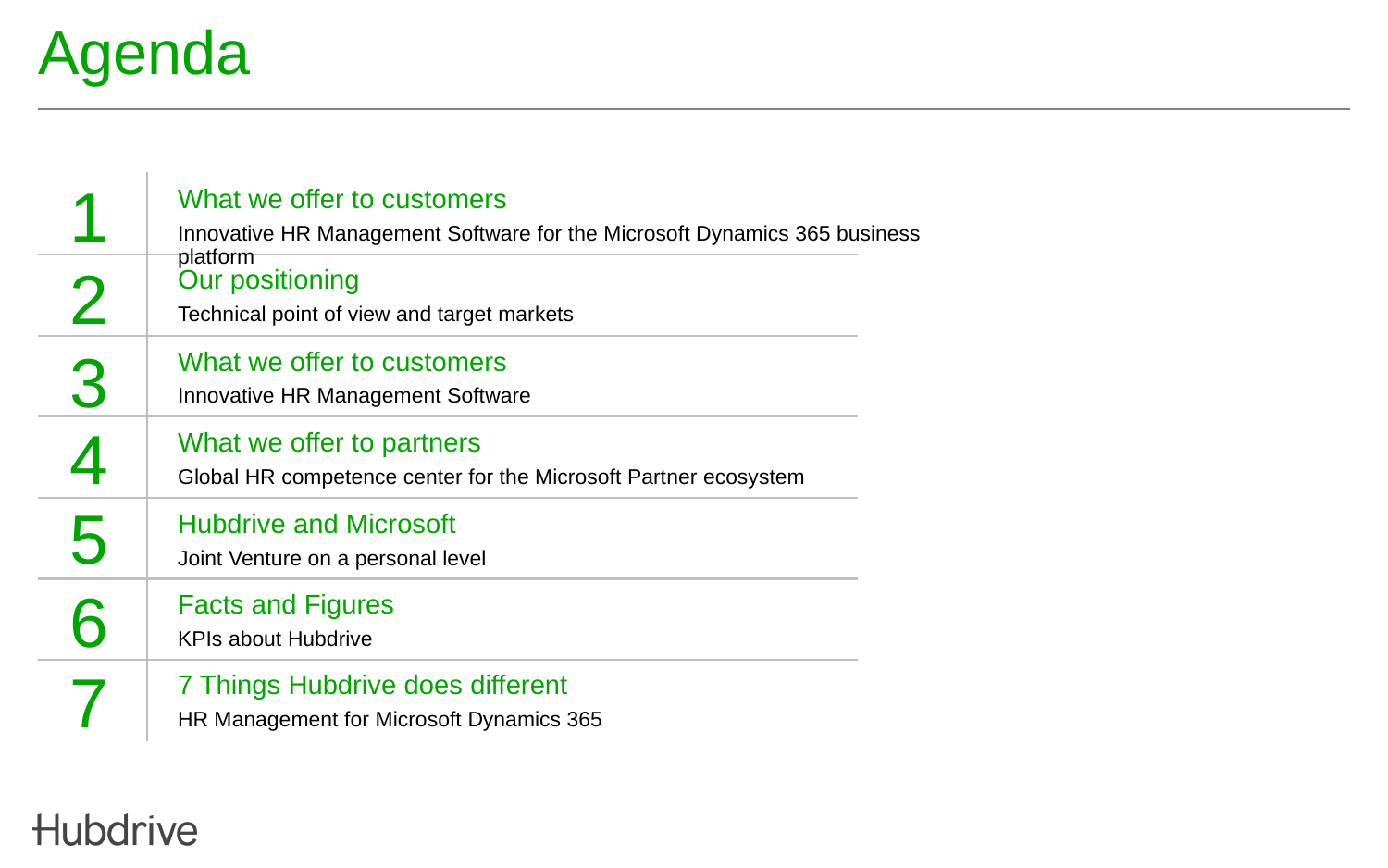

# Agenda
What we offer to customers

Innovative HR Management Software for the Microsoft Dynamics 365 business platform
Our positioning
Technical point of view and target markets
What we offer to customers
Innovative HR Management Software
What we offer to partners
Global HR competence center for the Microsoft Partner ecosystem
Hubdrive and Microsoft

Joint Venture on a personal level
Facts and Figures
KPIs about Hubdrive

7 Things Hubdrive does different
HR Management for Microsoft Dynamics 365